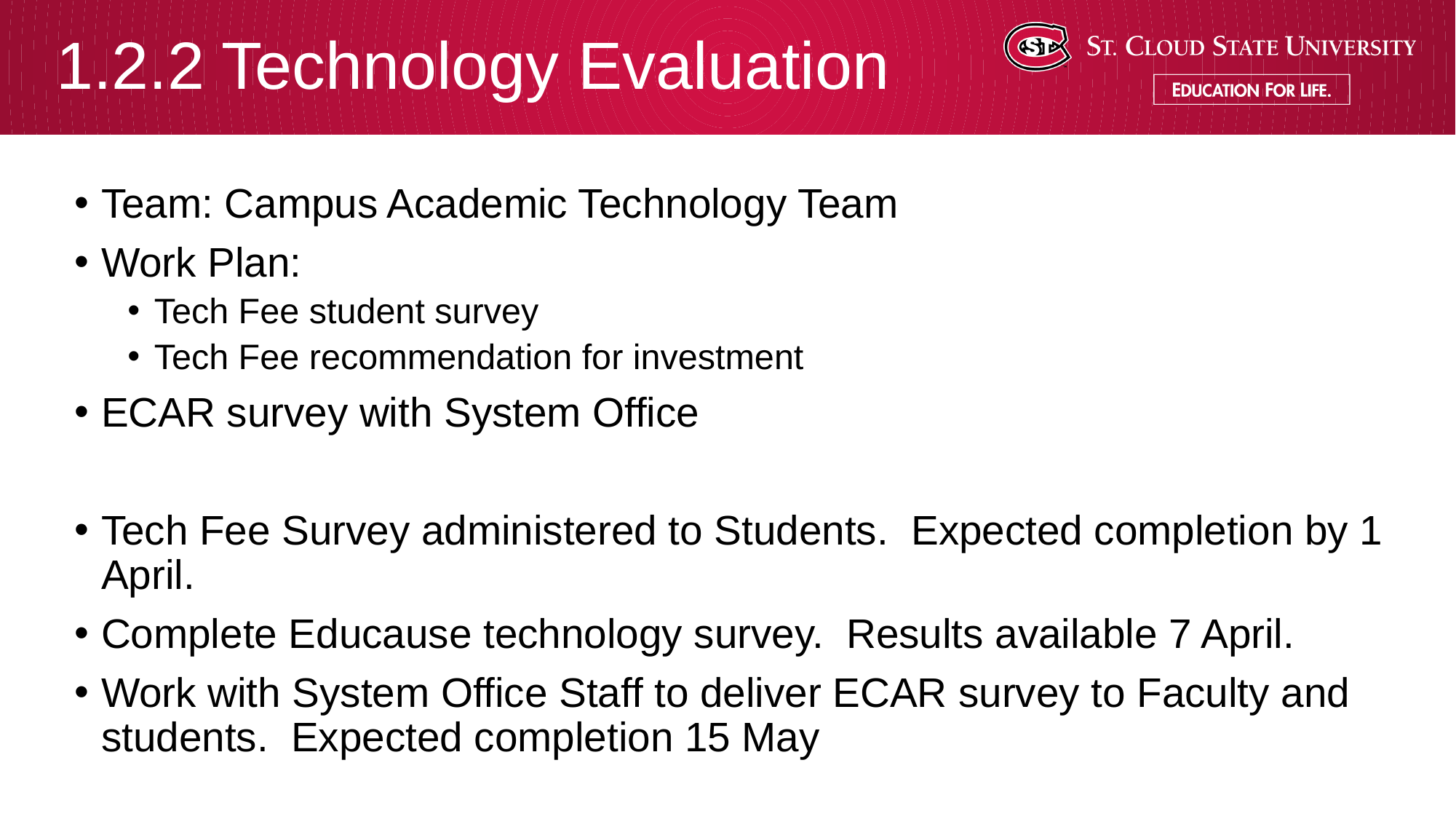

# 1.2.2 Technology Evaluation
Team: Campus Academic Technology Team
Work Plan:
Tech Fee student survey
Tech Fee recommendation for investment
ECAR survey with System Office

Tech Fee Survey administered to Students.  Expected completion by 1 April.
Complete Educause technology survey.  Results available 7 April.
Work with System Office Staff to deliver ECAR survey to Faculty and students.  Expected completion 15 May